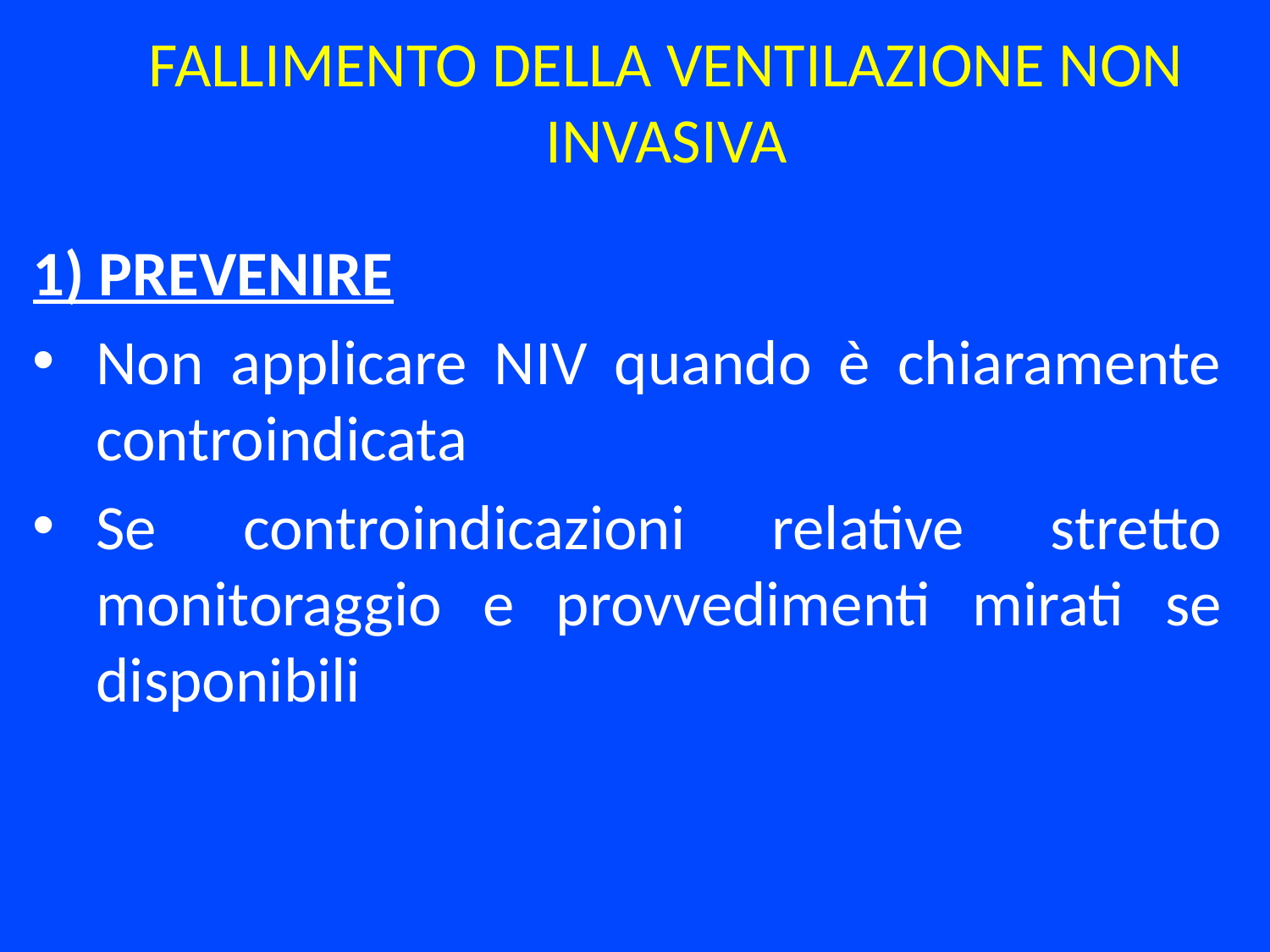

FALLIMENTO DELLA VENTILAZIONE NON INVASIVA
1) PREVENIRE
Non applicare NIV quando è chiaramente controindicata
Se controindicazioni relative stretto monitoraggio e provvedimenti mirati se disponibili